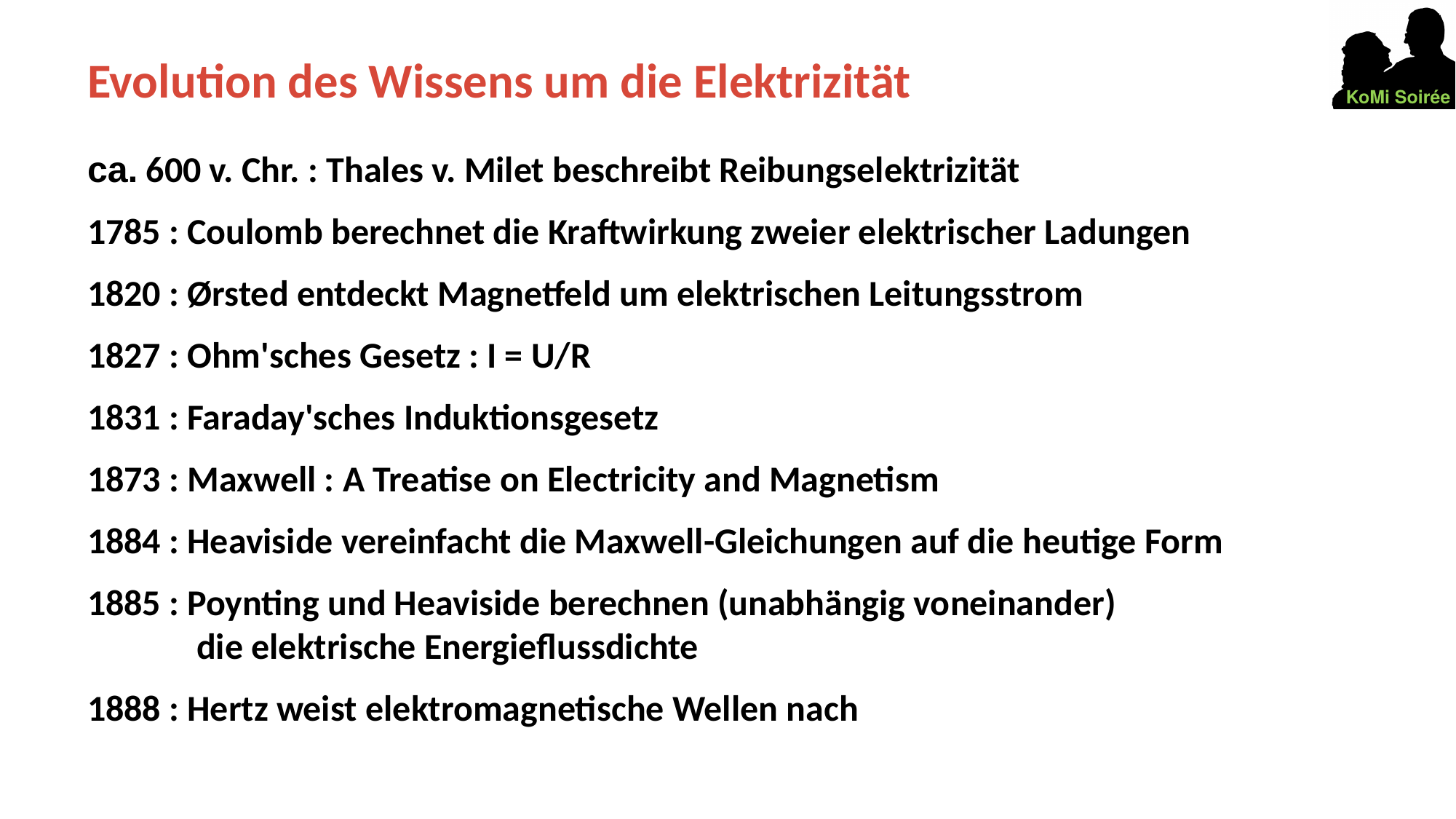

# Evolution des Wissens um die Elektrizität
ca. 600 v. Chr. : Thales v. Milet beschreibt Reibungselektrizität
1785 : Coulomb berechnet die Kraftwirkung zweier elektrischer Ladungen
1820 : Ørsted entdeckt Magnetfeld um elektrischen Leitungsstrom
1827 : Ohm'sches Gesetz : I = U/R
1831 : Faraday'sches Induktionsgesetz
1873 : Maxwell : A Treatise on Electricity and Magnetism
1884 : Heaviside vereinfacht die Maxwell-Gleichungen auf die heutige Form
1885 : Poynting und Heaviside berechnen (unabhängig voneinander)
	die elektrische Energieflussdichte
1888 : Hertz weist elektromagnetische Wellen nach